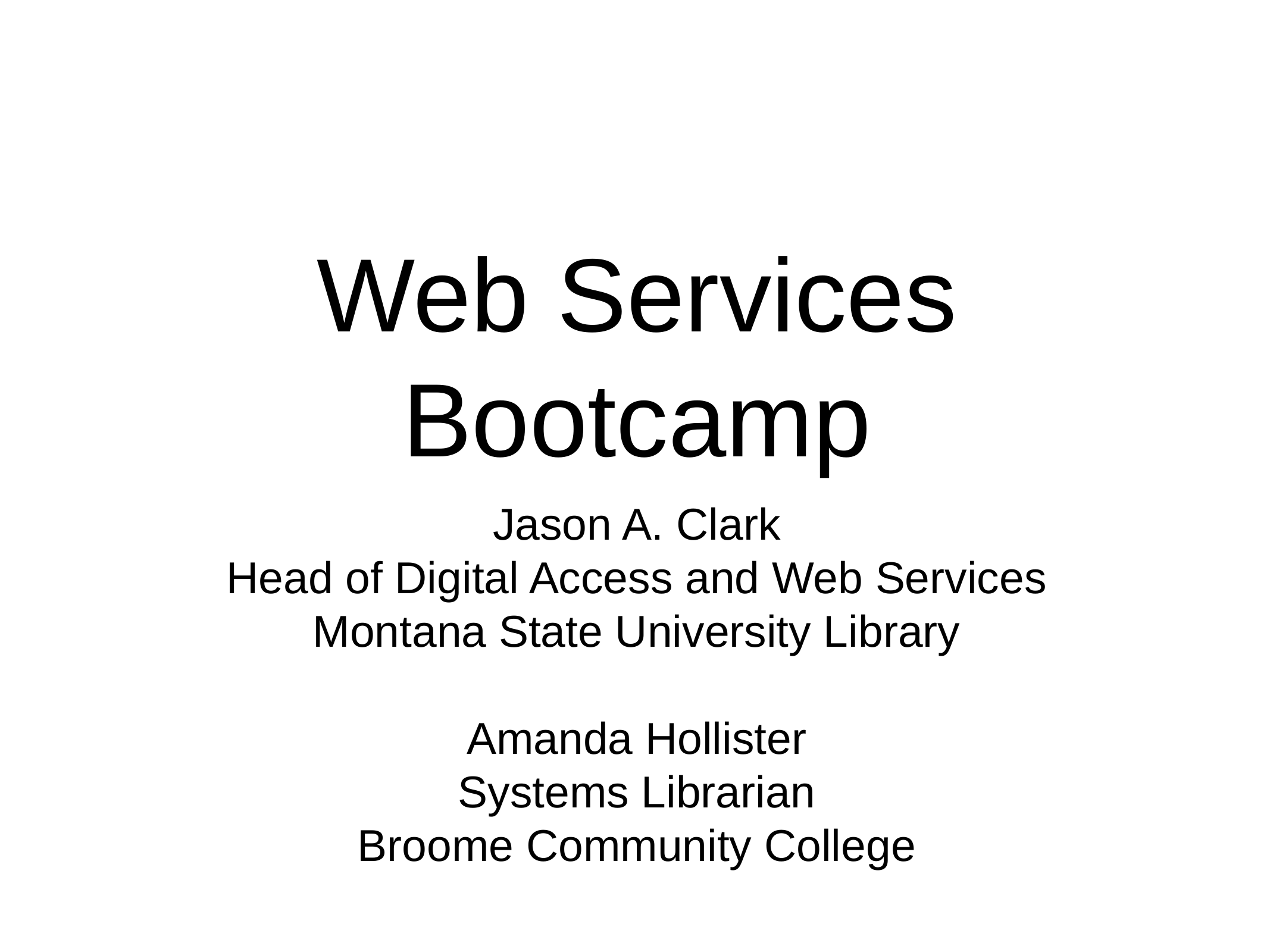

# Web Services Bootcamp
Jason A. Clark
Head of Digital Access and Web Services
Montana State University Library

Amanda Hollister
Systems Librarian
Broome Community College